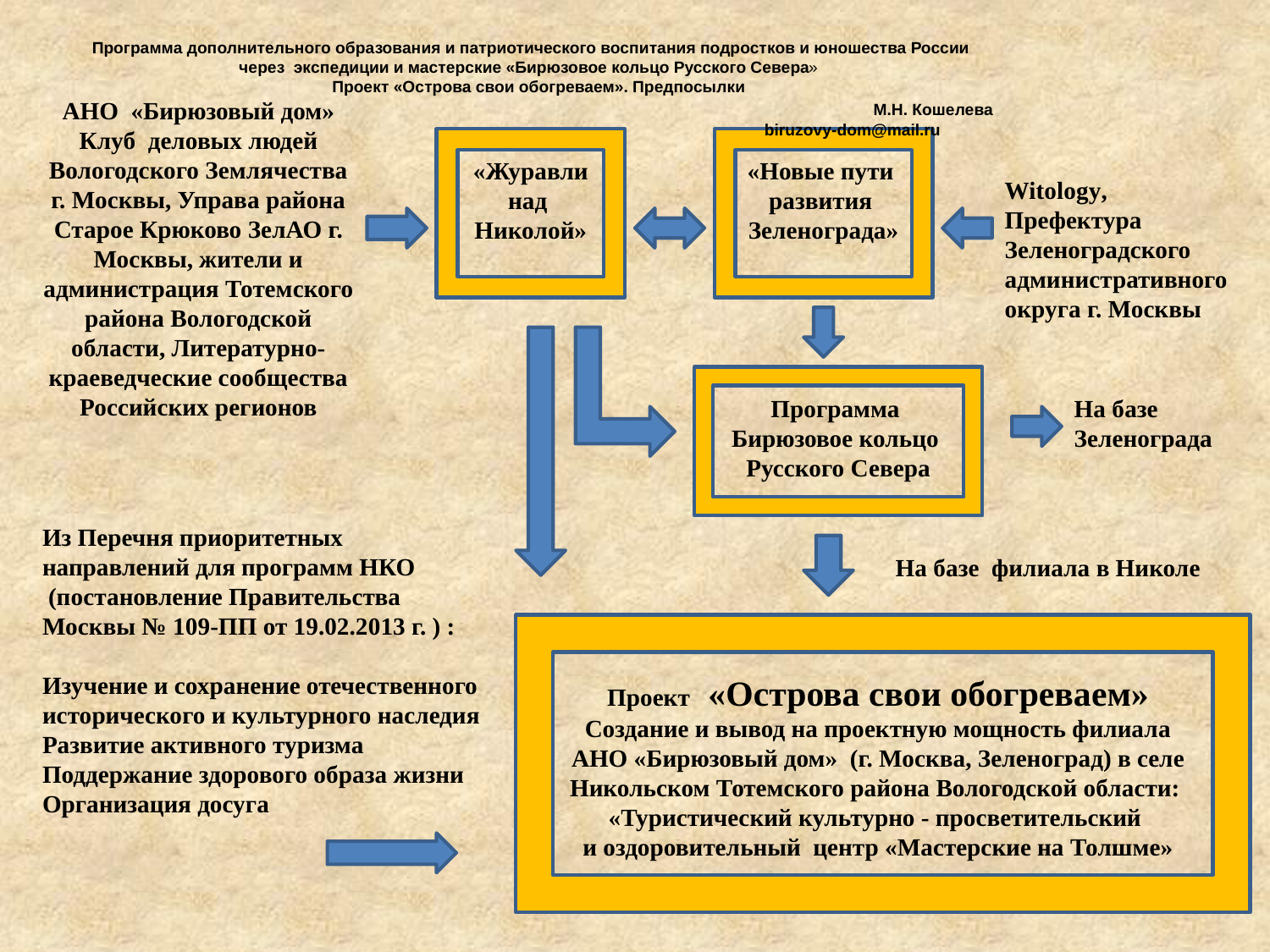

# Программа дополнительного образования и патриотического воспитания подростков и юношества России через  экспедиции и мастерские «Бирюзовое кольцо Русского Севера» Проект «Острова свои обогреваем». Предпосылки М.Н. Кошелева biruzovy-dom@mail.ru
АНО  «Бирюзовый дом»
Клуб  деловых людей Вологодского Землячества г. Москвы, Управа района Старое Крюково ЗелАО г. Москвы, жители и администрация Тотемского района Вологодской области, Литературно-краеведческие сообщества Российских регионов

 «Журавли
над
Николой»
«Новые пути
развития
Зеленограда»
Witology,
Префектура Зеленоградского административного округа г. Москвы

Программа
Бирюзовое кольцо
Русского Севера
На базе Зеленограда

Из Перечня приоритетных направлений для программ НКО
 (постановление Правительства Москвы № 109-ПП от 19.02.2013 г. ) :

Изучение и сохранение отечественного исторического и культурного наследия
Развитие активного туризма
Поддержание здорового образа жизни
Организация досуга

На базе  филиала в Николе

Проект   «Острова свои обогреваем»
Создание и вывод на проектную мощность филиала АНО «Бирюзовый дом»  (г. Москва, Зеленоград) в селе Никольском Тотемского района Вологодской области:
«Туристический культурно - просветительский
и оздоровительный  центр «Мастерские на Толшме»